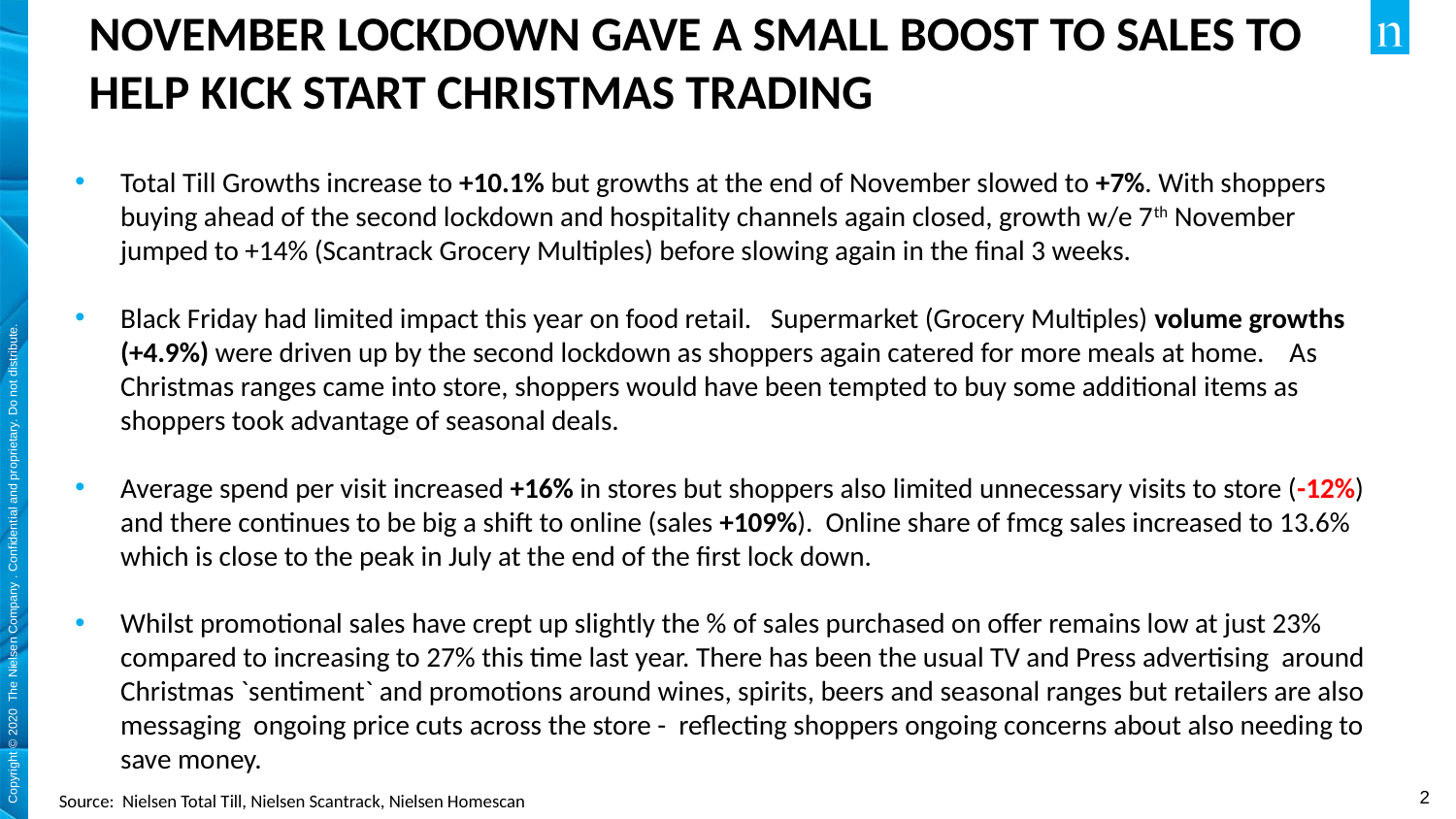

NOVEMBER LOCKDOWN GAVE A SMALL BOOST TO SALES TO HELP KICK START CHRISTMAS TRADING
Total Till Growths increase to +10.1% but growths at the end of November slowed to +7%. With shoppers buying ahead of the second lockdown and hospitality channels again closed, growth w/e 7th November jumped to +14% (Scantrack Grocery Multiples) before slowing again in the final 3 weeks.

Black Friday had limited impact this year on food retail.   Supermarket (Grocery Multiples) volume growths (+4.9%) were driven up by the second lockdown as shoppers again catered for more meals at home.    As Christmas ranges came into store, shoppers would have been tempted to buy some additional items as shoppers took advantage of seasonal deals.

Average spend per visit increased +16% in stores but shoppers also limited unnecessary visits to store (-12%) and there continues to be big a shift to online (sales +109%).  Online share of fmcg sales increased to 13.6% which is close to the peak in July at the end of the first lock down.

Whilst promotional sales have crept up slightly the % of sales purchased on offer remains low at just 23% compared to increasing to 27% this time last year. There has been the usual TV and Press advertising  around Christmas `sentiment` and promotions around wines, spirits, beers and seasonal ranges but retailers are also messaging  ongoing price cuts across the store -  reflecting shoppers ongoing concerns about also needing to save money.

Source:  Nielsen Total Till, Nielsen Scantrack, Nielsen Homescan